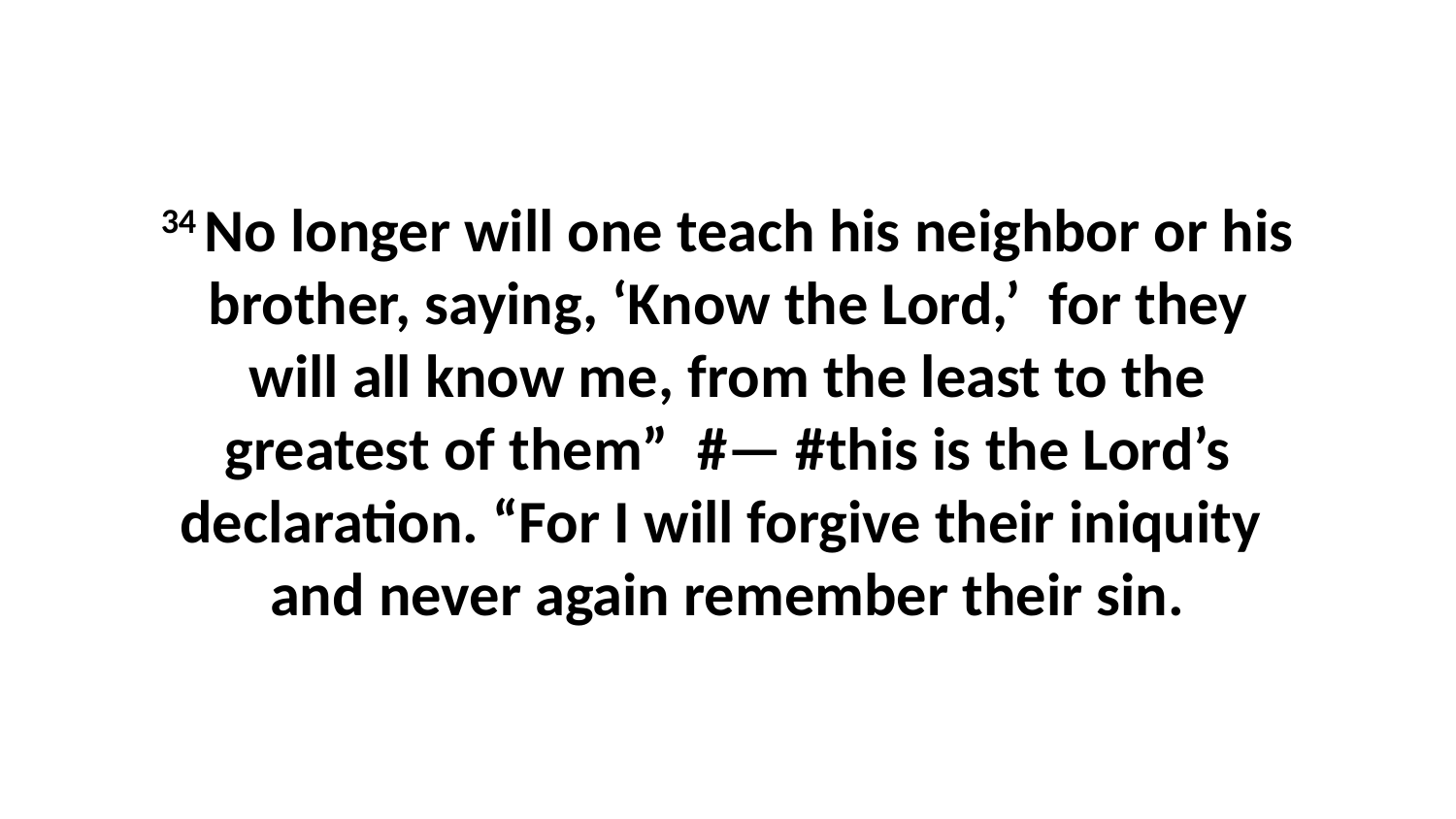

34 No longer will one teach his neighbor or his brother, saying, ‘Know the Lord,’  for they will all know me, from the least to the greatest of them”  #— #this is the Lord’s declaration. “For I will forgive their iniquity  and never again remember their sin.